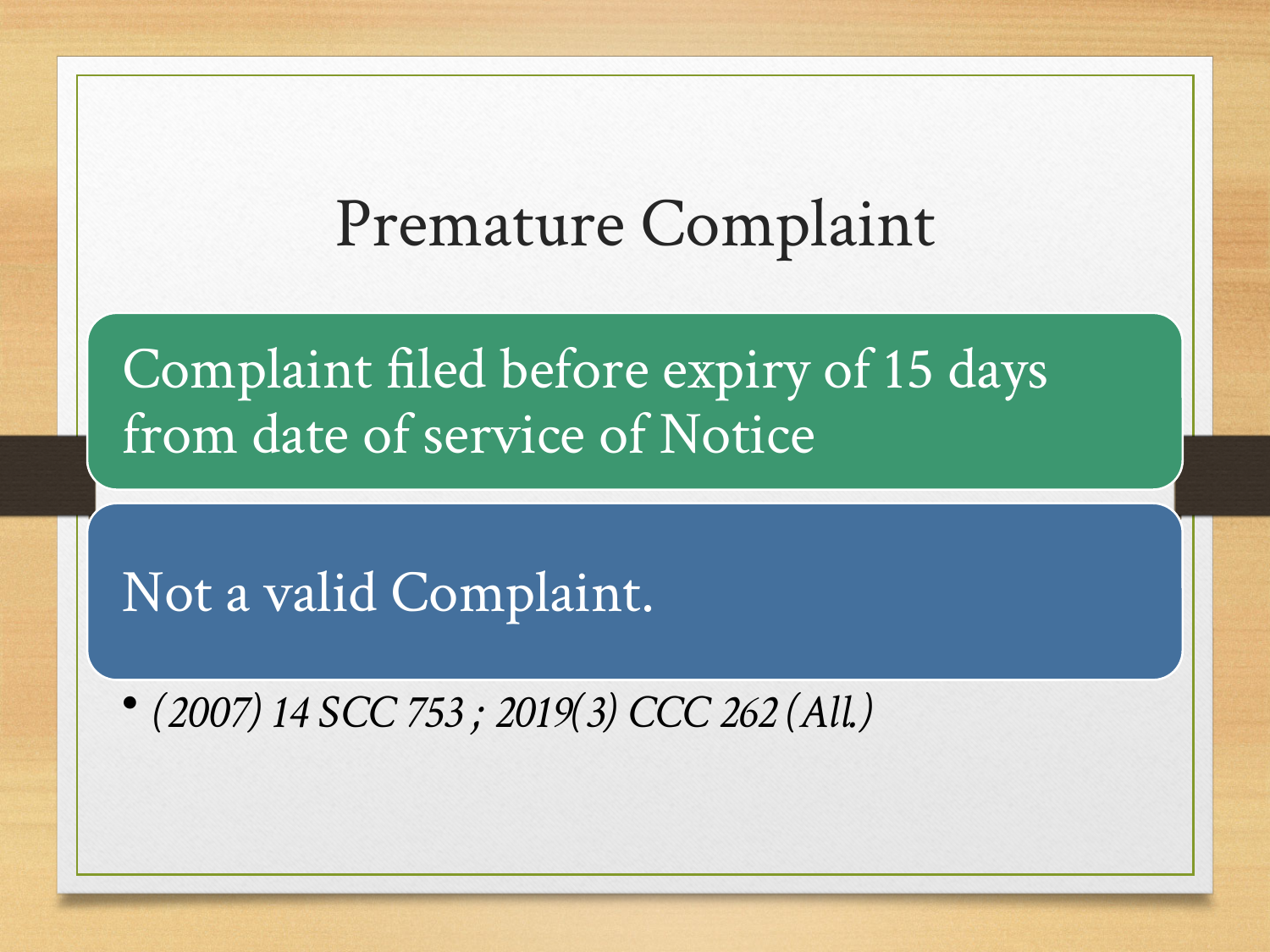

# Premature Complaint
Complaint filed before expiry of 15 days from date of service of Notice
Not a valid Complaint.
(2007) 14 SCC 753 ; 2019(3) CCC 262 (All.)